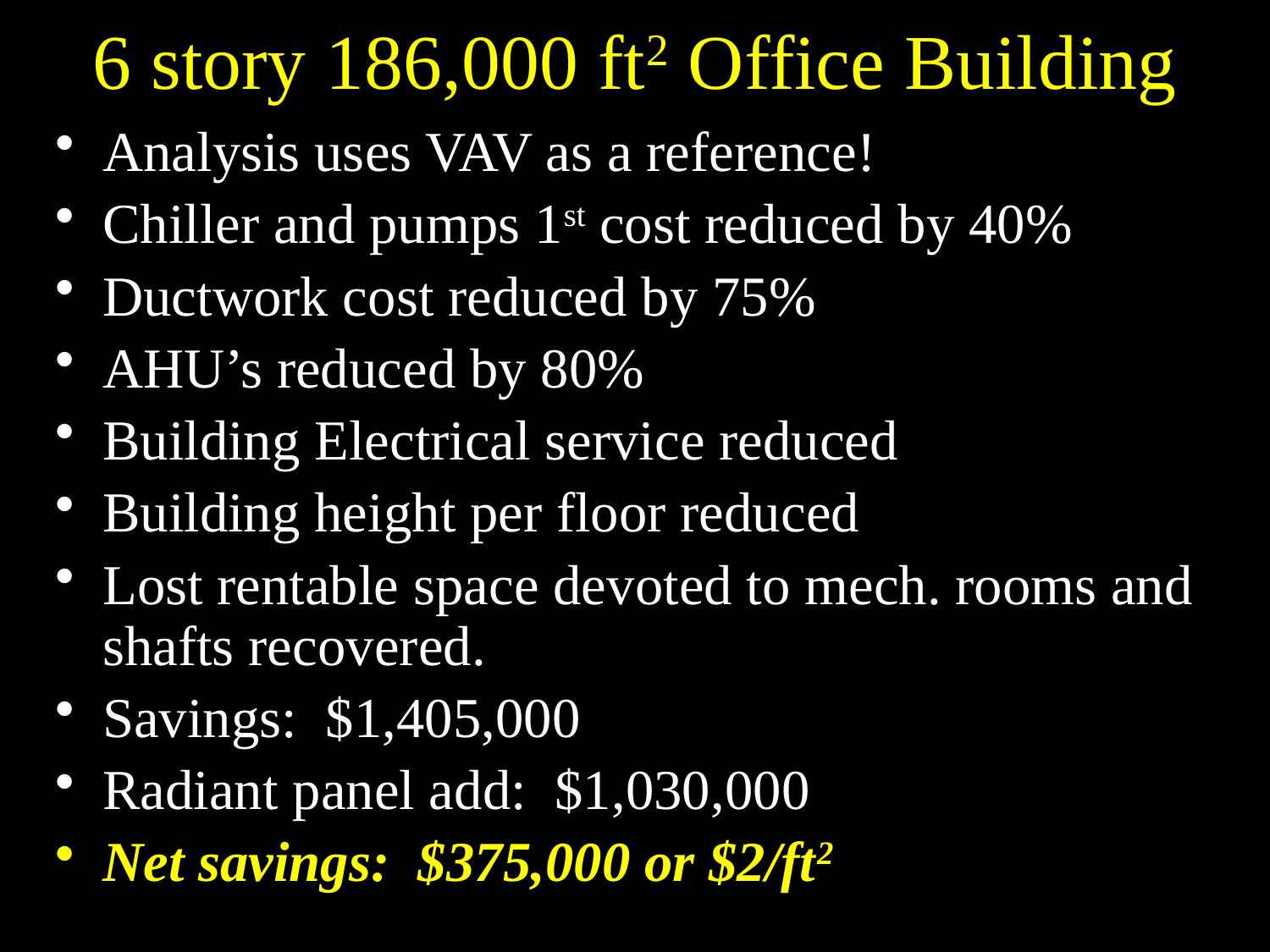

# 6 story 186,000 ft2 Office Building
Analysis uses VAV as a reference!
Chiller and pumps 1st cost reduced by 40%
Ductwork cost reduced by 75%
AHU’s reduced by 80%
Building Electrical service reduced
Building height per floor reduced
Lost rentable space devoted to mech. rooms and shafts recovered.
Savings:  $1,405,000
Radiant panel add:  $1,030,000
Net savings:  $375,000 or $2/ft2